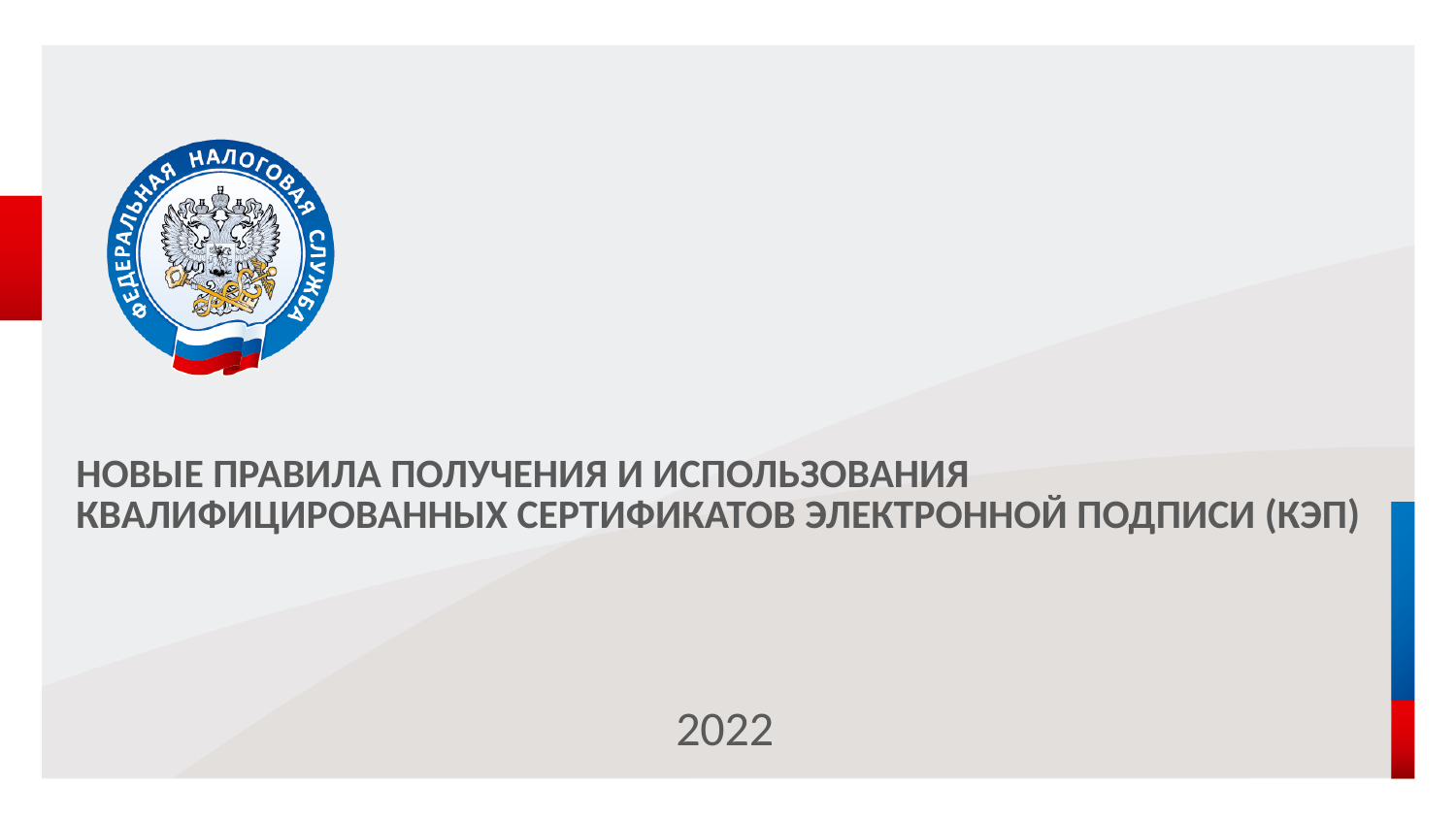

# НОВЫЕ ПРАВИЛА ПОЛУЧЕНИЯ И ИСПОЛЬЗОВАНИЯ КВАЛИФИЦИРОВАННЫХ СЕРТИФИКАТОВ ЭЛЕКТРОННОЙ ПОДПИСИ (КЭП)
2022